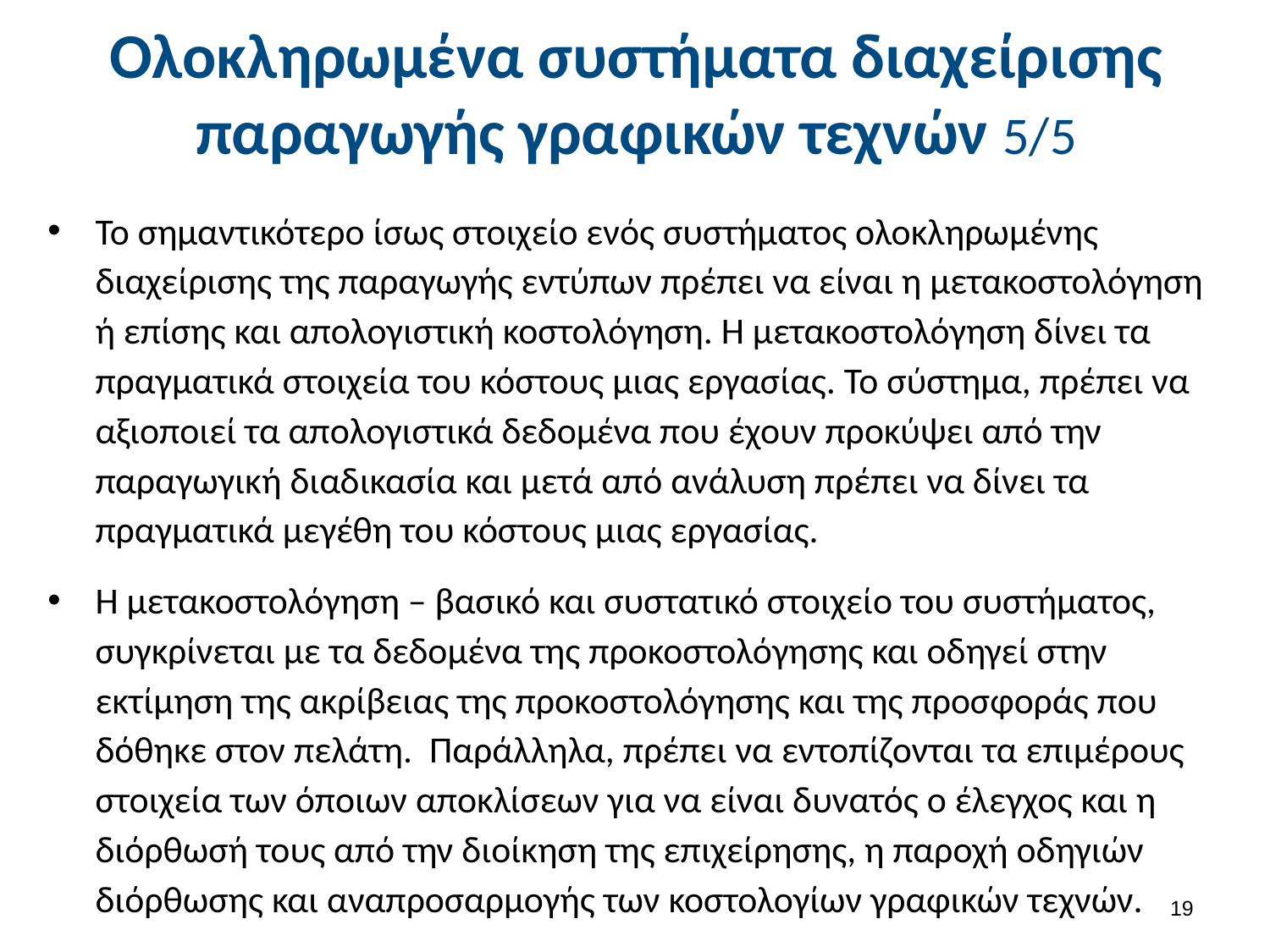

# Ολοκληρωμένα συστήματα διαχείρισης παραγωγής γραφικών τεχνών 5/5
Το σημαντικότερο ίσως στοιχείο ενός συστήματος ολοκληρωμένης διαχείρισης της παραγωγής εντύπων πρέπει να είναι η μετακοστολόγηση ή επίσης και απολογιστική κοστολόγηση. Η μετακοστολόγηση δίνει τα πραγματικά στοιχεία του κόστους μιας εργασίας. Το σύστημα, πρέπει να αξιοποιεί τα απολογιστικά δεδομένα που έχουν προκύψει από την παραγωγική διαδικασία και μετά από ανάλυση πρέπει να δίνει τα πραγματικά μεγέθη του κόστους μιας εργασίας.
Η μετακοστολόγηση – βασικό και συστατικό στοιχείο του συστήματος, συγκρίνεται με τα δεδομένα της προκοστολόγησης και οδηγεί στην εκτίμηση της ακρίβειας της προκοστολόγησης και της προσφοράς που δόθηκε στον πελάτη.  Παράλληλα, πρέπει να εντοπίζονται τα επιμέρους στοιχεία των όποιων αποκλίσεων για να είναι δυνατός ο έλεγχος και η διόρθωσή τους από την διοίκηση της επιχείρησης, η παροχή οδηγιών διόρθωσης και αναπροσαρμογής των κοστολογίων γραφικών τεχνών.
19